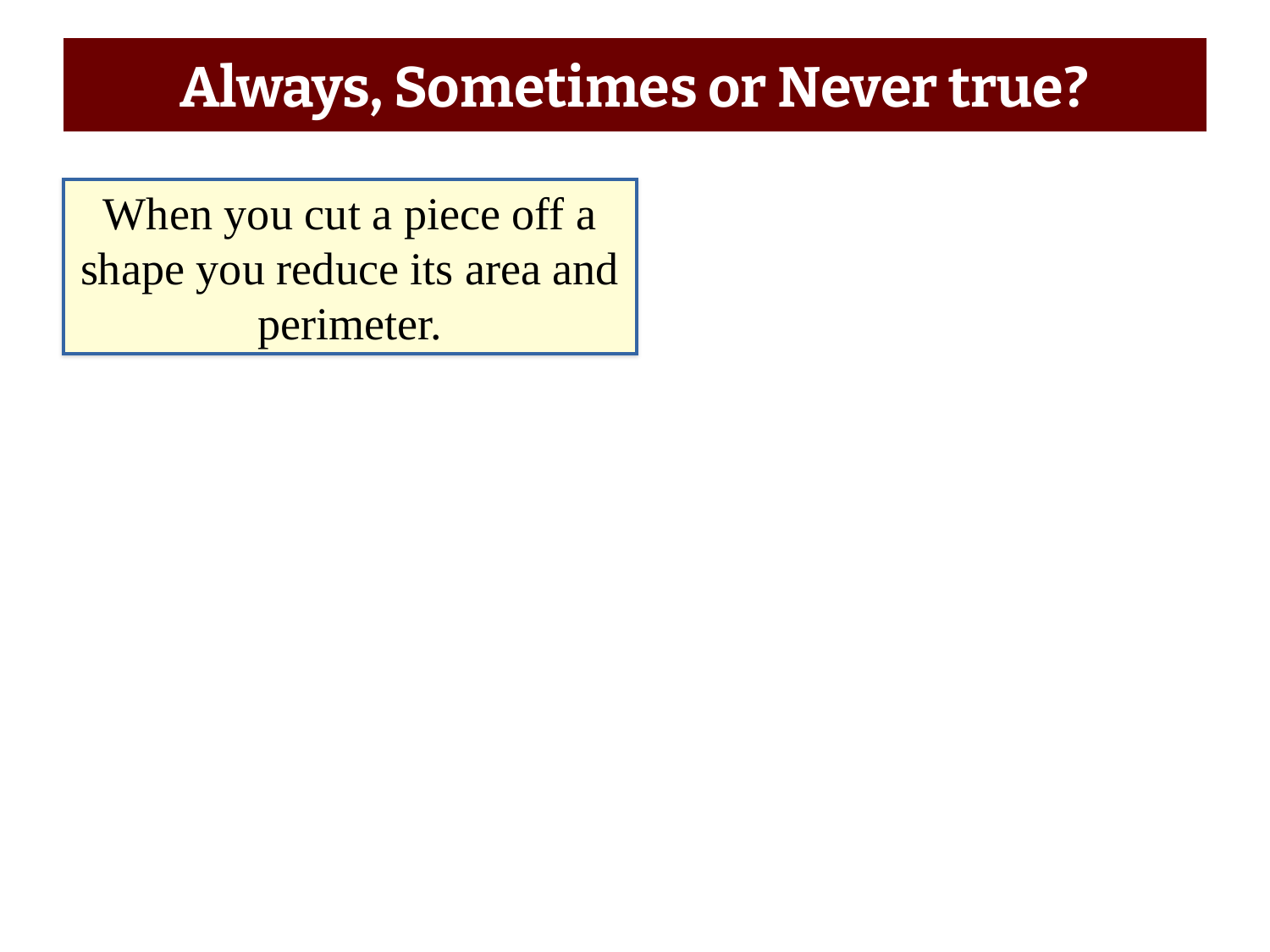

Always, sometimes or never true?
# Always, Sometimes or Never true?
When you cut a piece off a shape you reduce its area and perimeter.